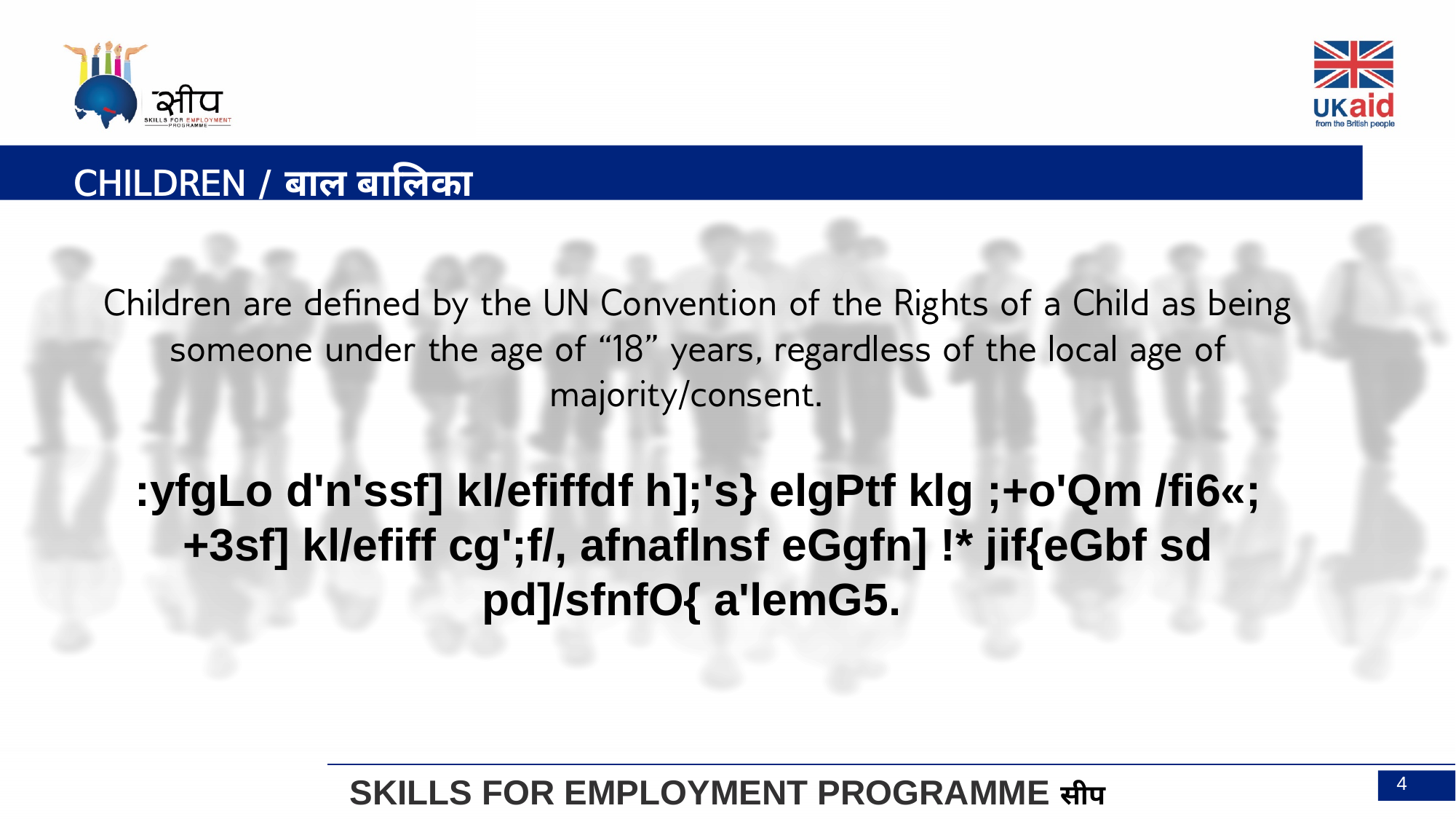

CHILDREN / बाल बालिका
Children are defined by the UN Convention of the Rights of a Child as being someone under the age of “18” years, regardless of the local age of majority/consent.

:yfgLo d'n'ssf] kl/efiffdf h];'s} elgPtf klg ;+o'Qm /fi6«;+3sf] kl/efiff cg';f/, afnaflnsf eGgfn] !* jif{eGbf sd pd]/sfnfO{ a'lemG5.